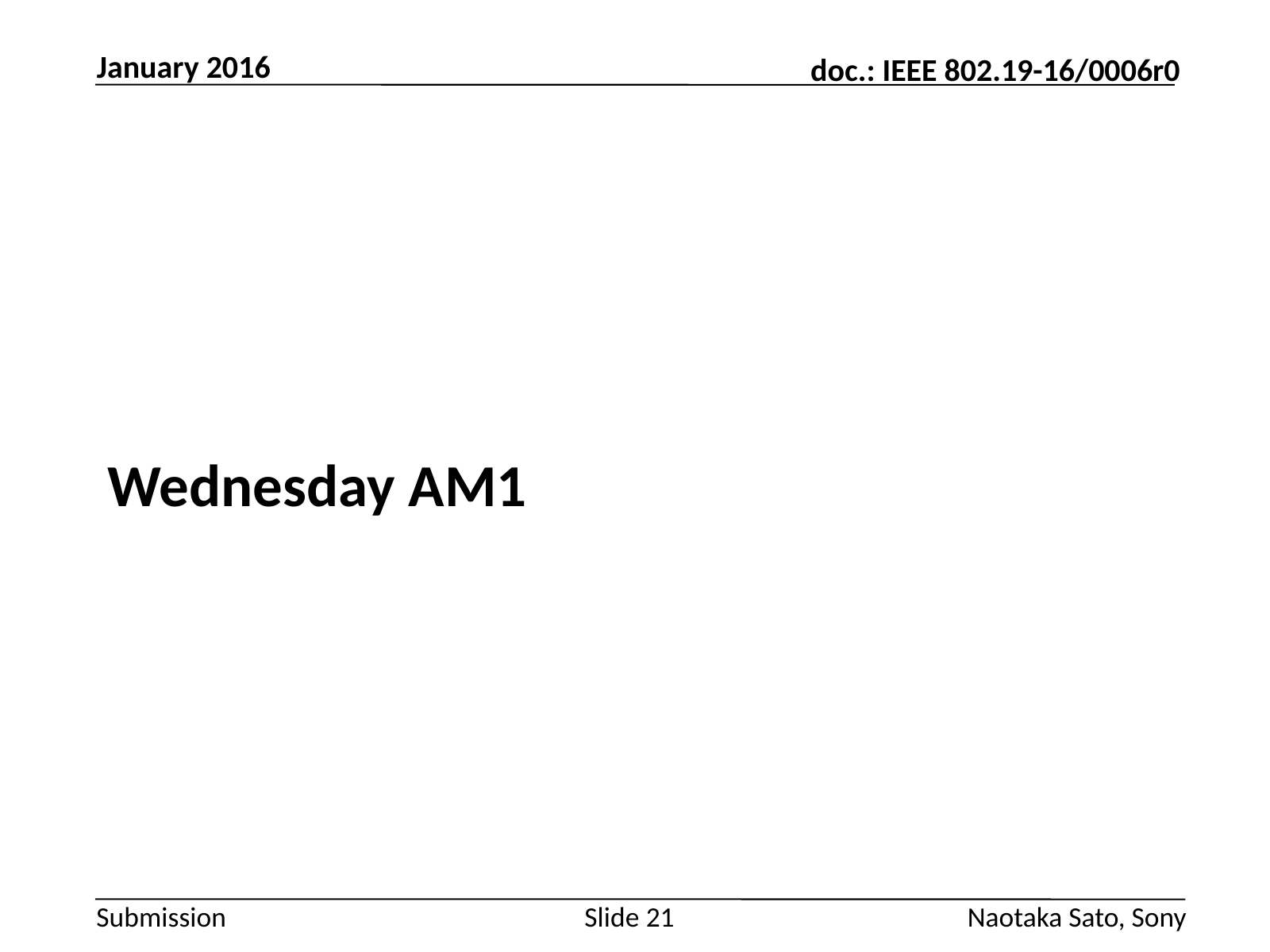

January 2016
#

Wednesday AM1
Slide 21
Naotaka Sato, Sony